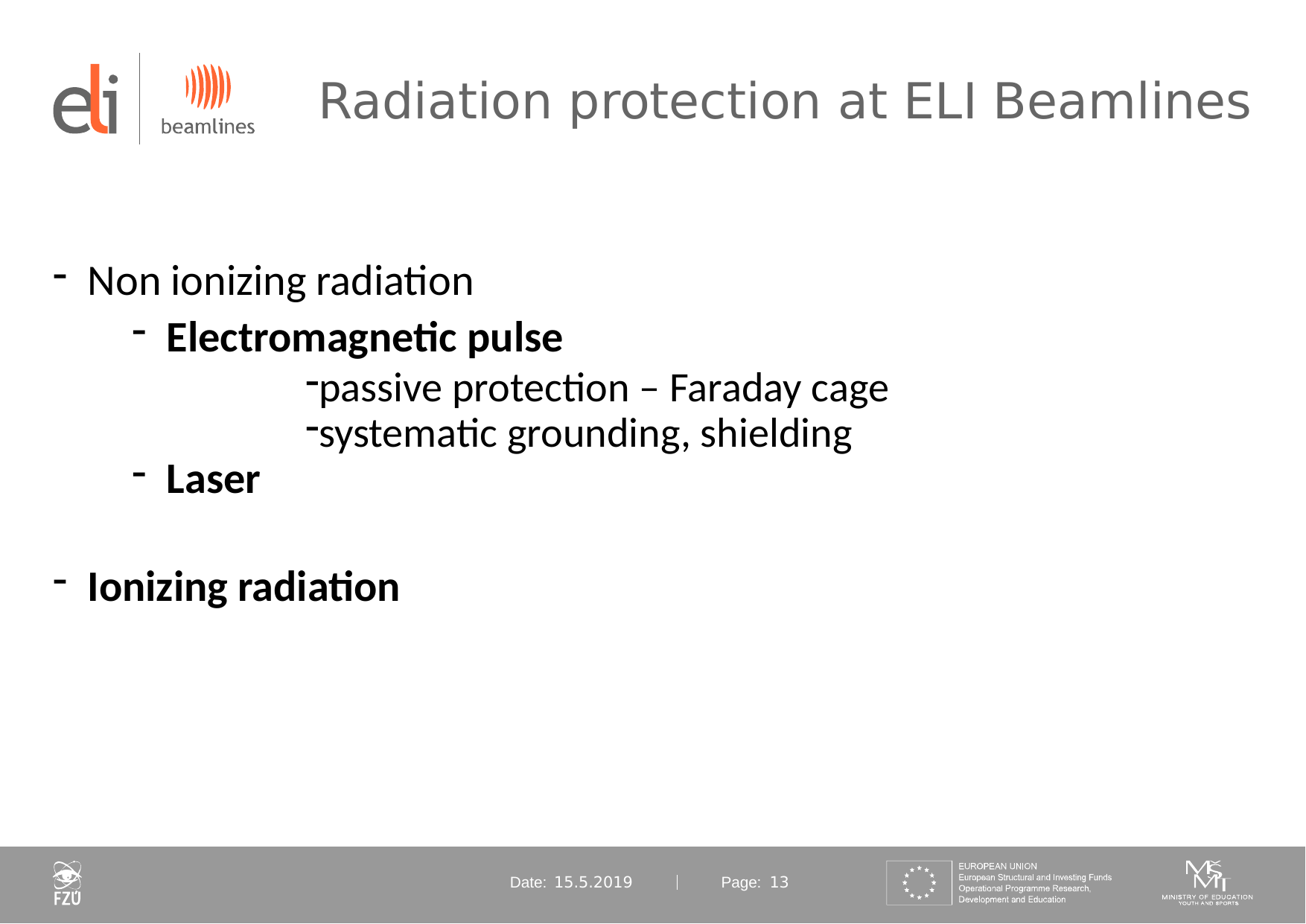

# Radiation protection at ELI Beamlines

Non ionizing radiation
Electromagnetic pulse
passive protection – Faraday cage
systematic grounding, shielding
Laser

Ionizing radiation
15.5.2019
13